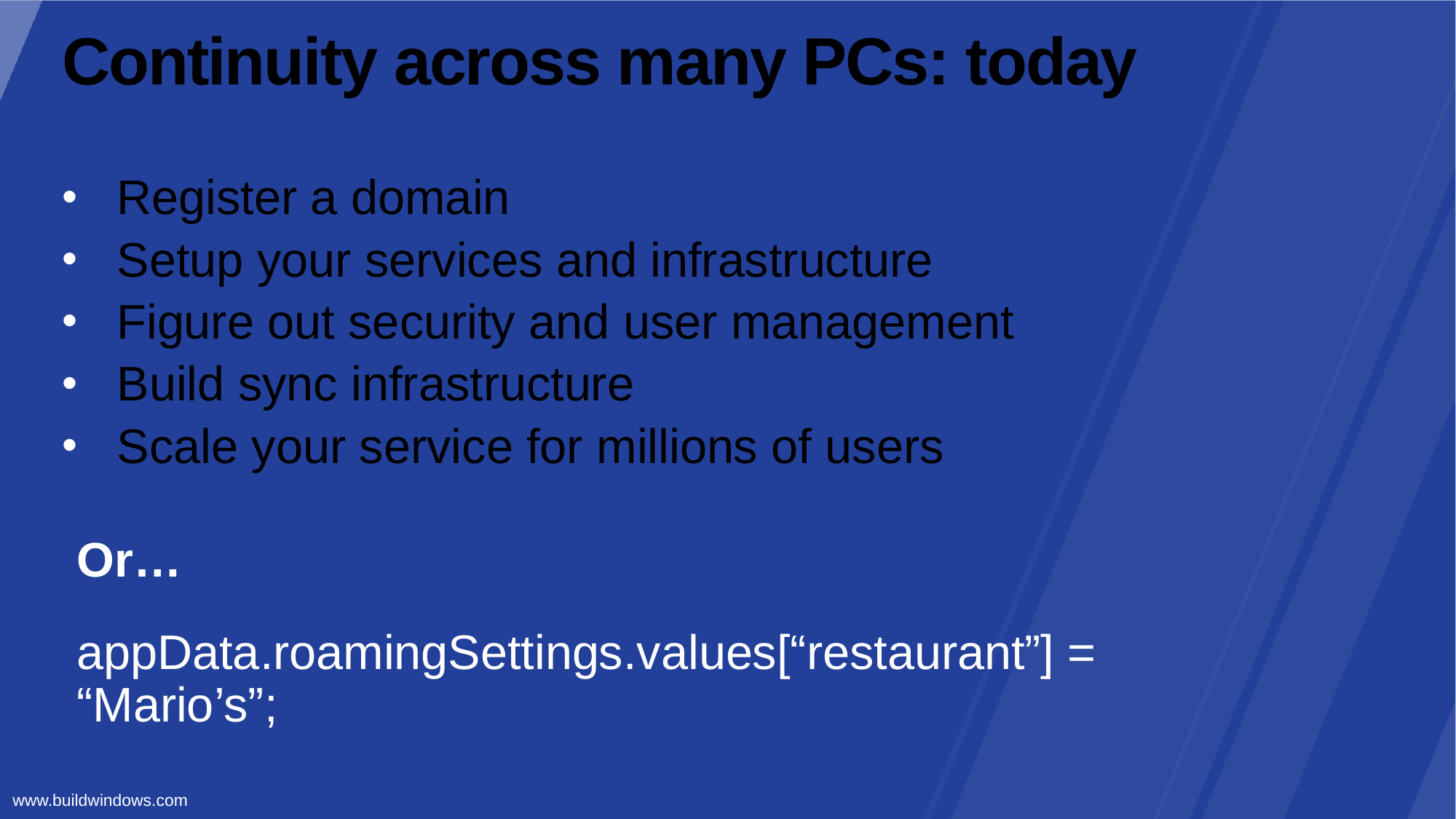

# Continuity across many PCs: today
Register a domain
Setup your services and infrastructure
Figure out security and user management
Build sync infrastructure
Scale your service for millions of users

Or…

appData.roamingSettings.values[“restaurant”] = “Mario’s”;